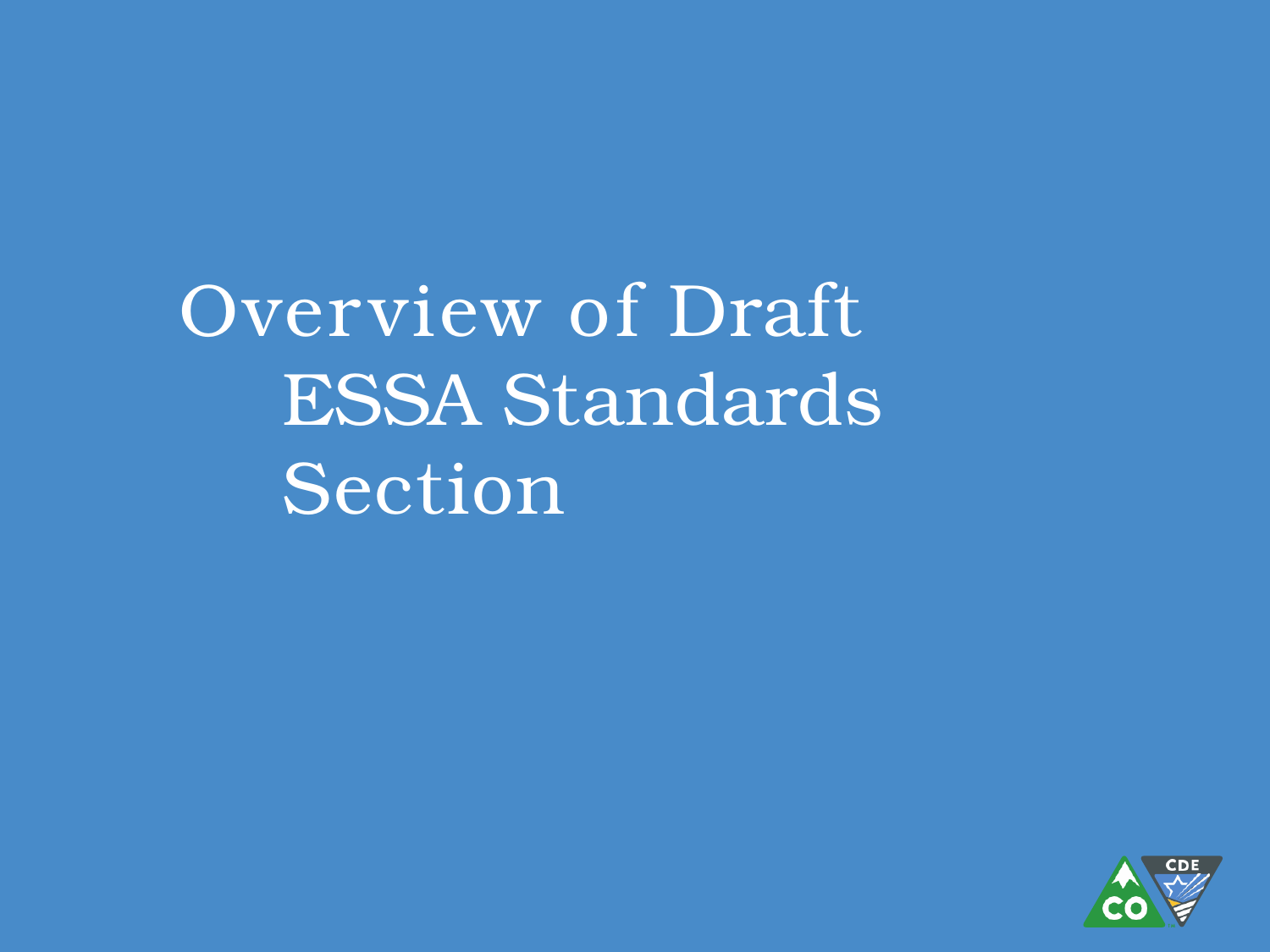

# Overview of Draft ESSA Standards Section